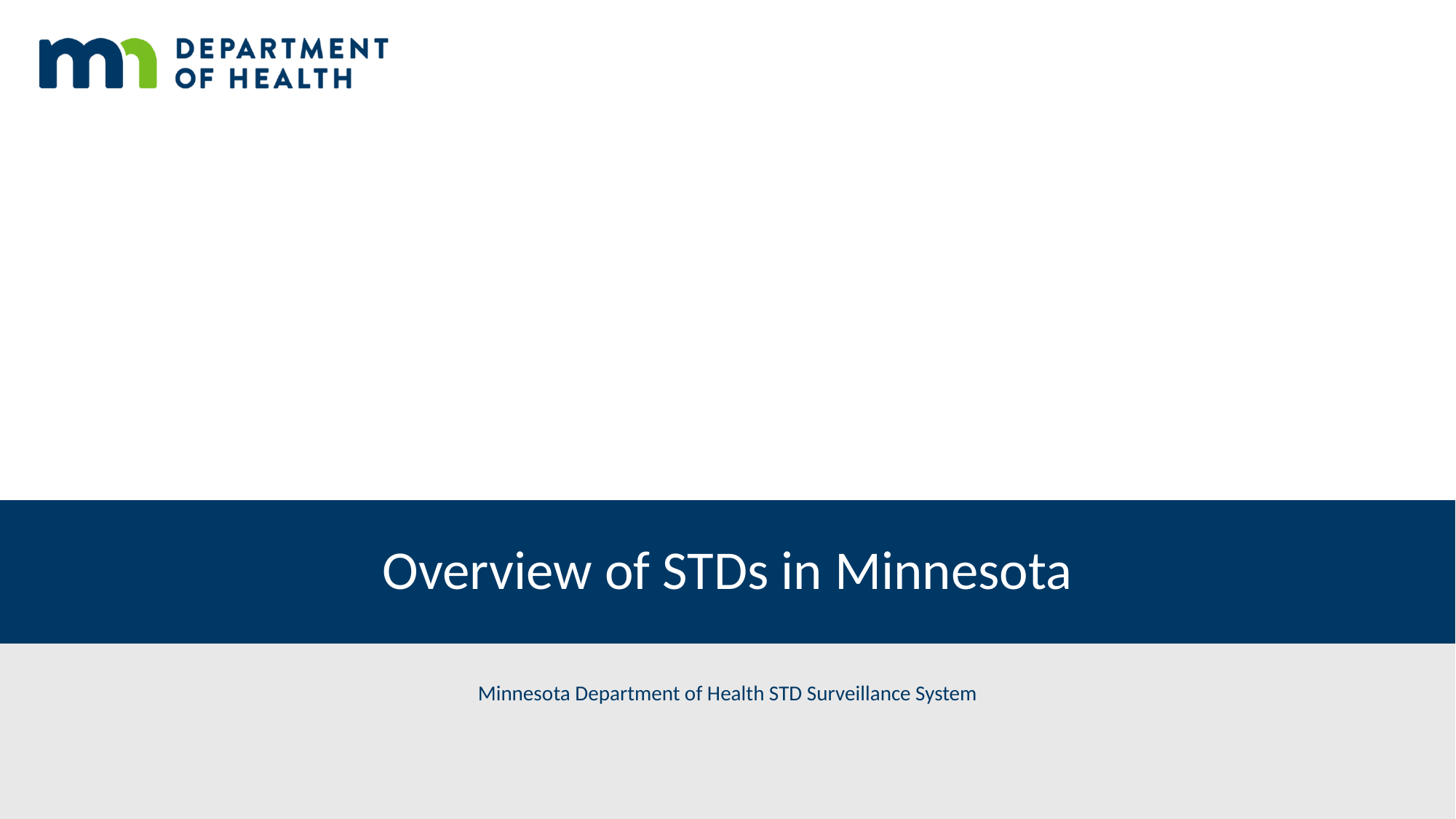

# Overview of STDs in Minnesota
Minnesota Department of Health STD Surveillance System